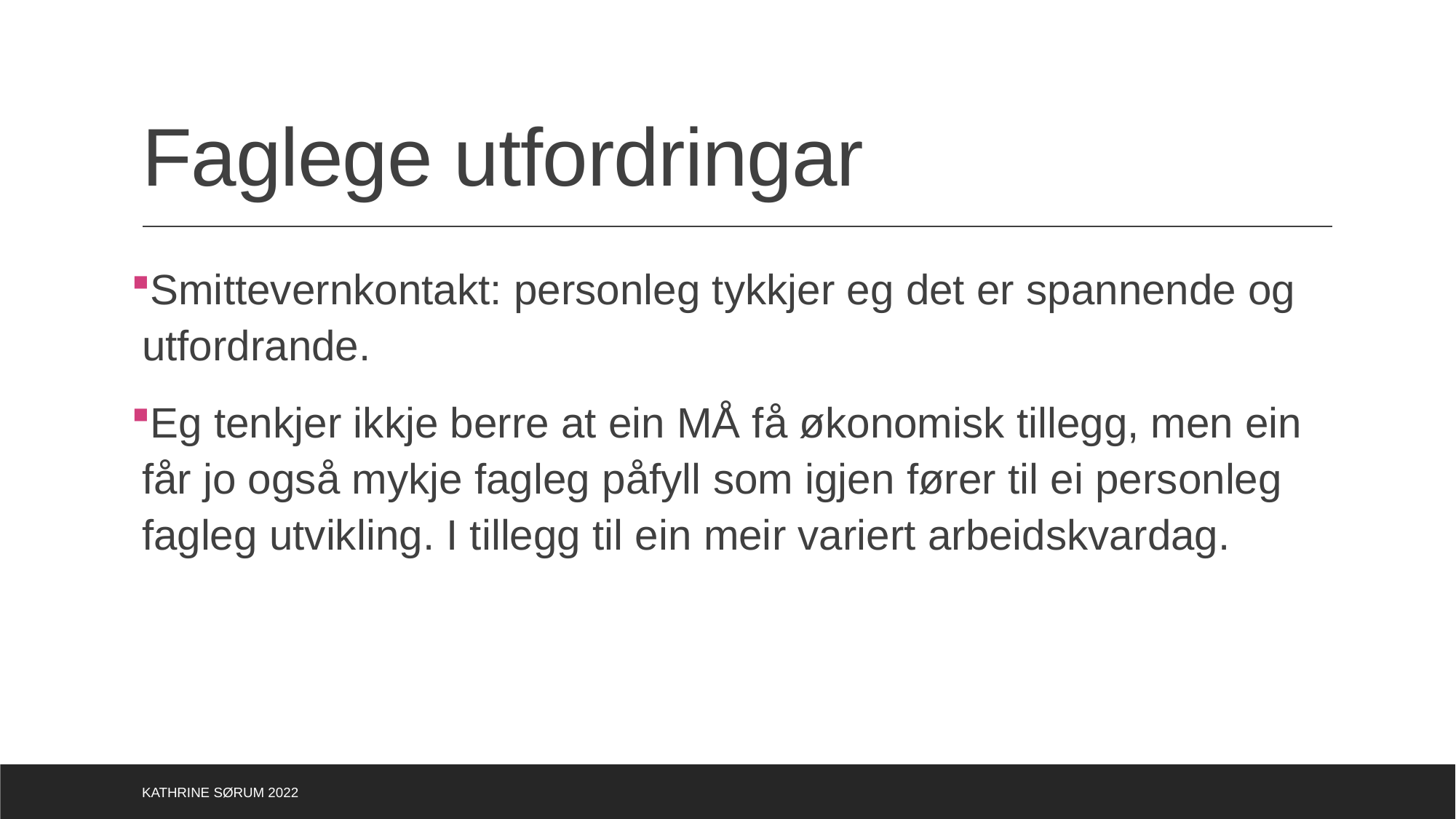

# Faglege utfordringar
Smittevernkontakt: personleg tykkjer eg det er spannende og utfordrande.
Eg tenkjer ikkje berre at ein MÅ få økonomisk tillegg, men ein får jo også mykje fagleg påfyll som igjen fører til ei personleg fagleg utvikling. I tillegg til ein meir variert arbeidskvardag.

Kathrine Sørum 2022